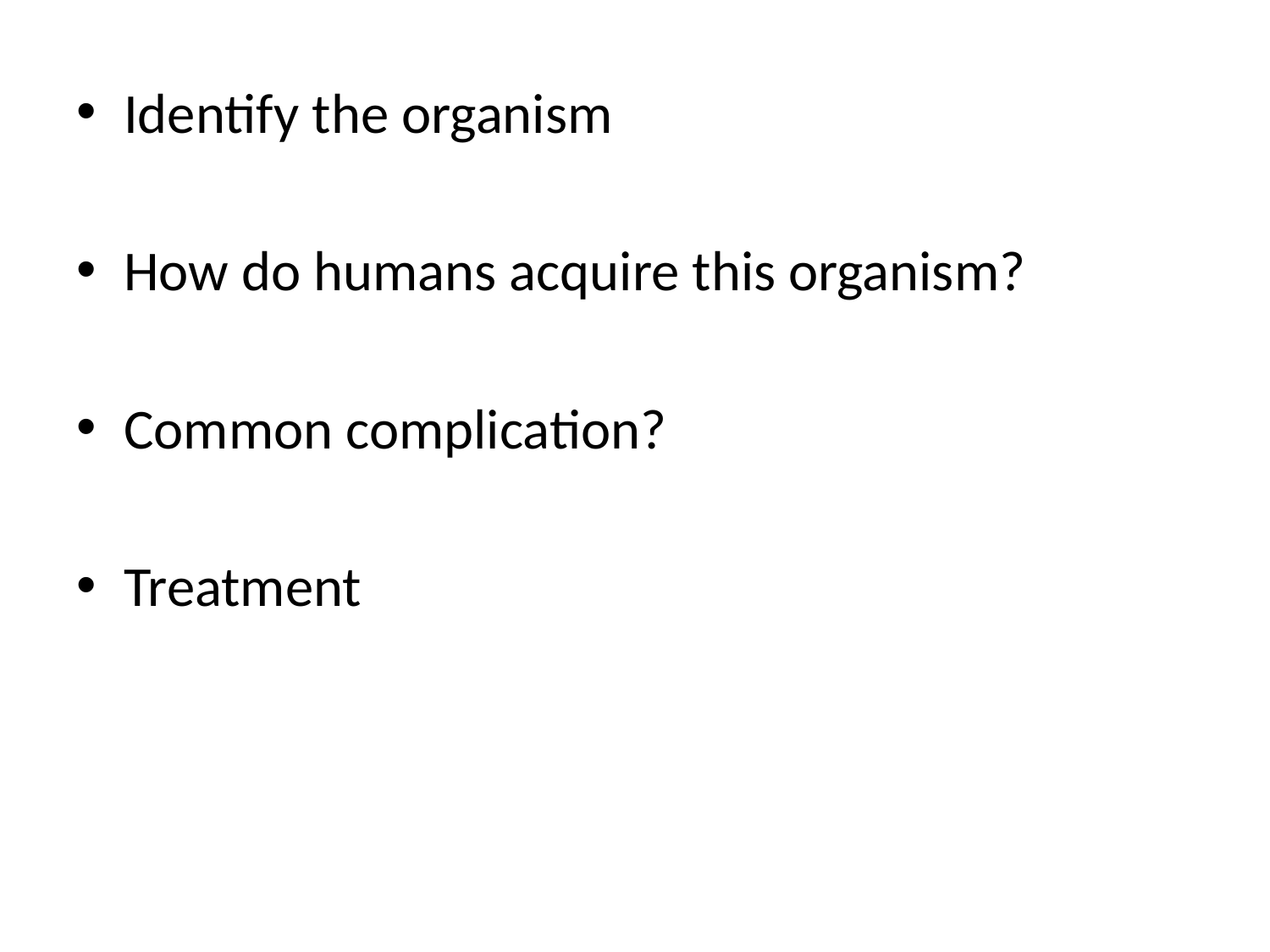

Identify the organism

How do humans acquire this organism?

Common complication?

Treatment